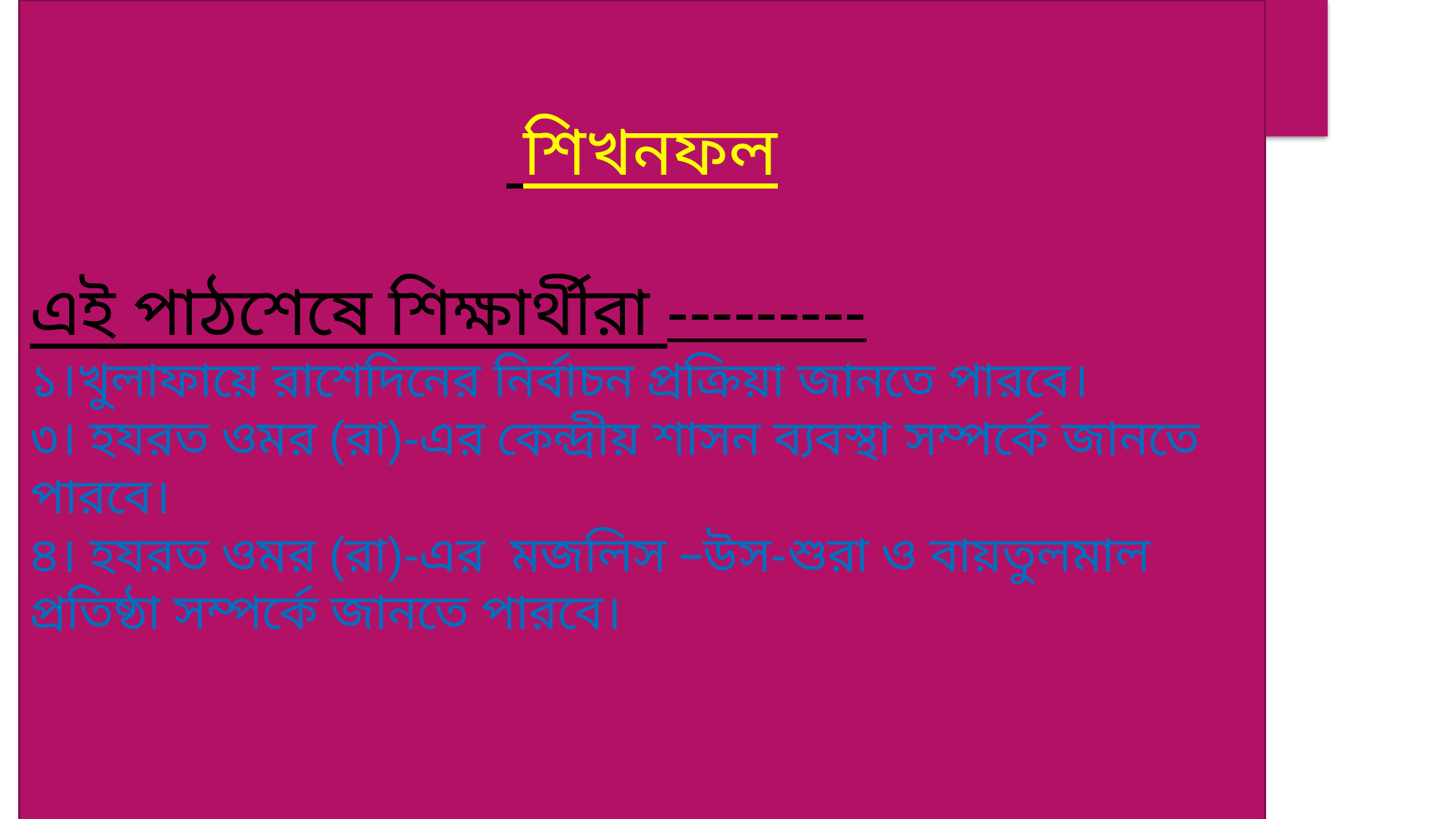

শিখনফল

এই পাঠশেষে শিক্ষার্থীরা ---------
১।খুলাফায়ে রাশেদিনের নির্বাচন প্রক্রিয়া জানতে পারবে।
৩। হযরত ওমর (রা)-এর কেন্দ্রীয় শাসন ব্যবস্থা সম্পর্কে জানতে পারবে।
৪। হযরত ওমর (রা)-এর  মজলিস –উস-শুরা ও বায়তুলমাল প্রতিষ্ঠা সম্পর্কে জানতে পারবে।